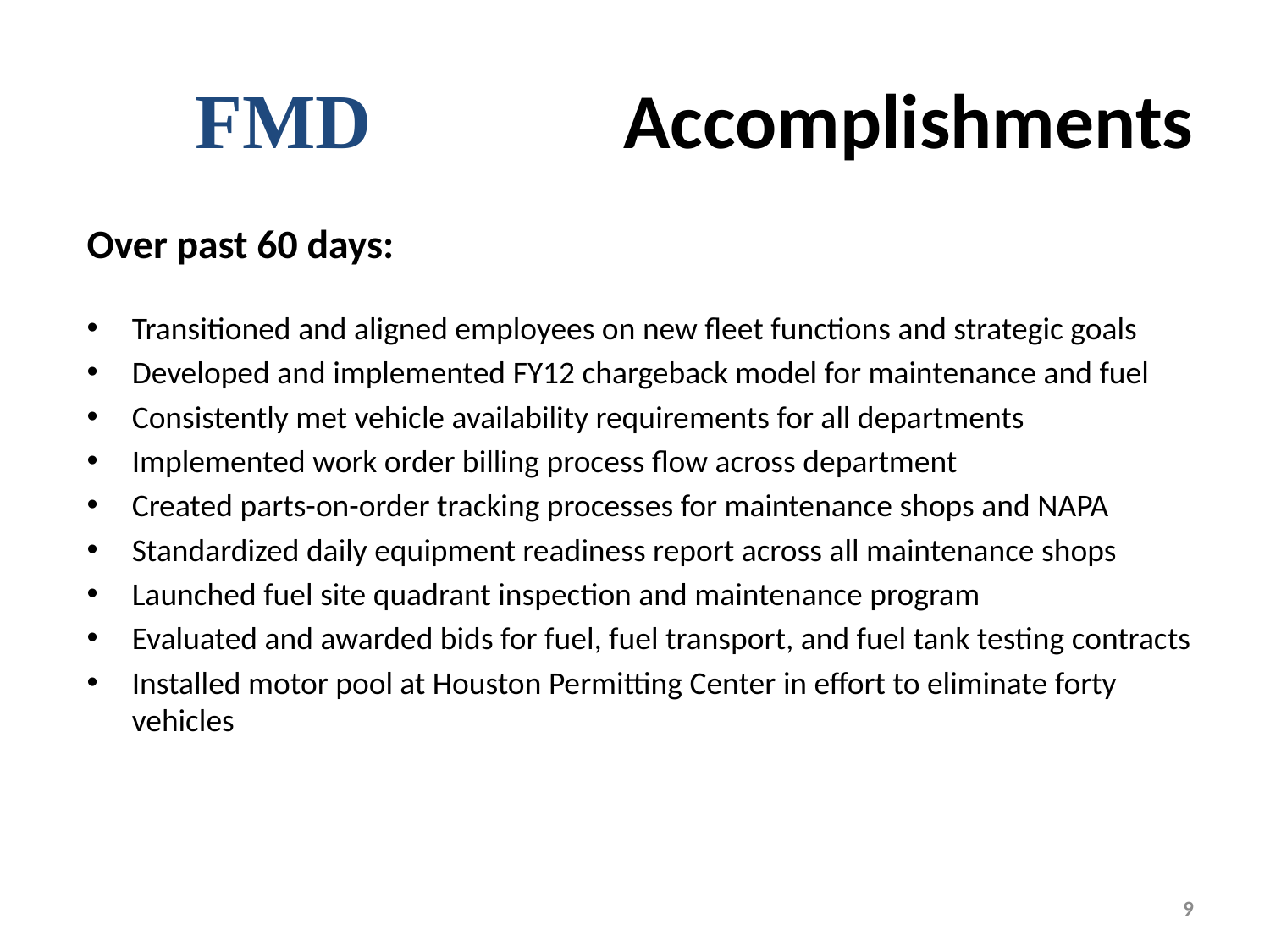

# FMD                  Accomplishments
Over past 60 days:

Transitioned and aligned employees on new fleet functions and strategic goals
Developed and implemented FY12 chargeback model for maintenance and fuel
Consistently met vehicle availability requirements for all departments
Implemented work order billing process flow across department
Created parts-on-order tracking processes for maintenance shops and NAPA
Standardized daily equipment readiness report across all maintenance shops
Launched fuel site quadrant inspection and maintenance program
Evaluated and awarded bids for fuel, fuel transport, and fuel tank testing contracts
Installed motor pool at Houston Permitting Center in effort to eliminate forty vehicles

9